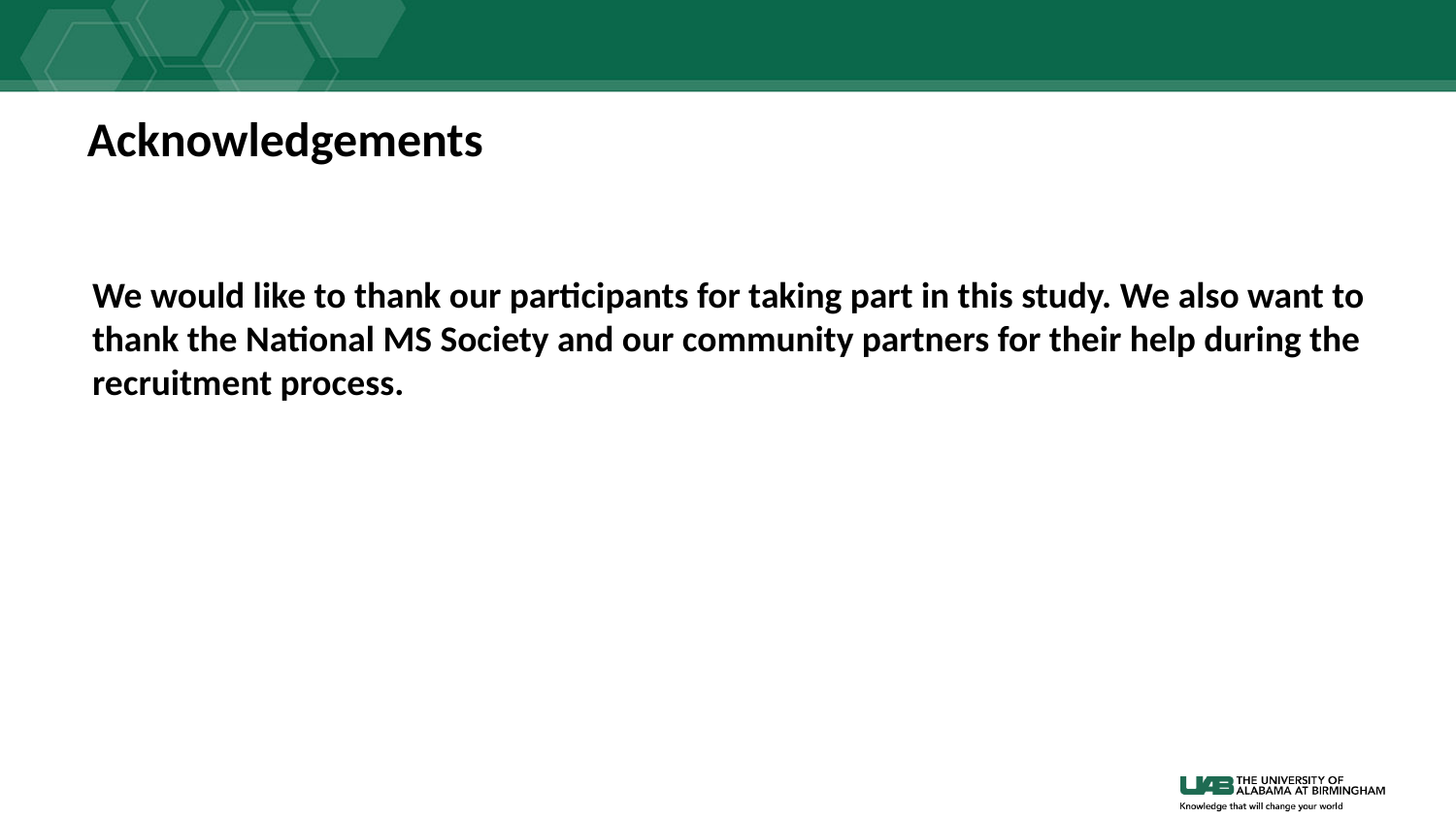

# Acknowledgements
We would like to thank our participants for taking part in this study. We also want to thank the National MS Society and our community partners for their help during the recruitment process.